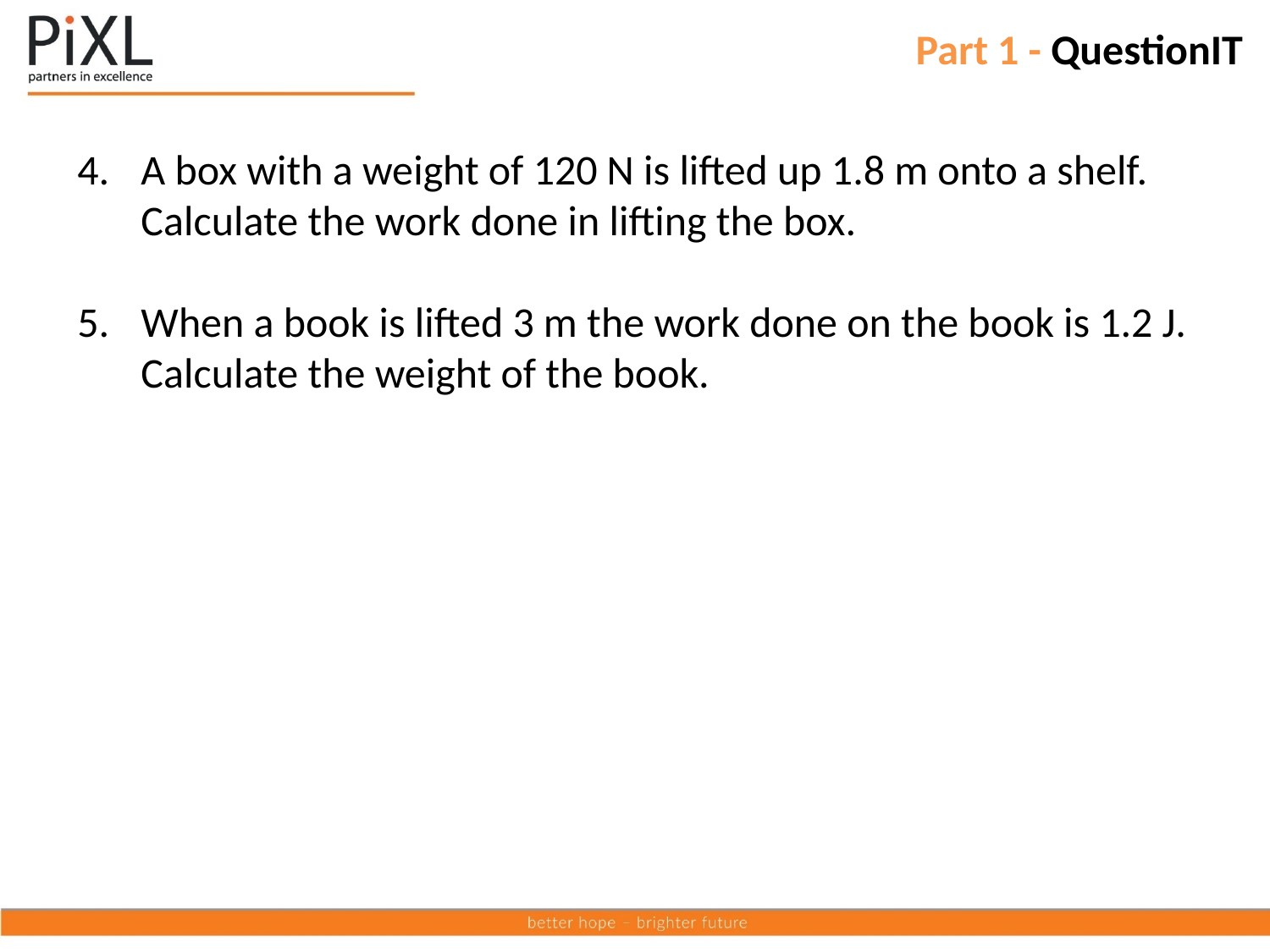

Part 1 - QuestionIT
A box with a weight of 120 N is lifted up 1.8 m onto a shelf. Calculate the work done in lifting the box.

When a book is lifted 3 m the work done on the book is 1.2 J. Calculate the weight of the book.